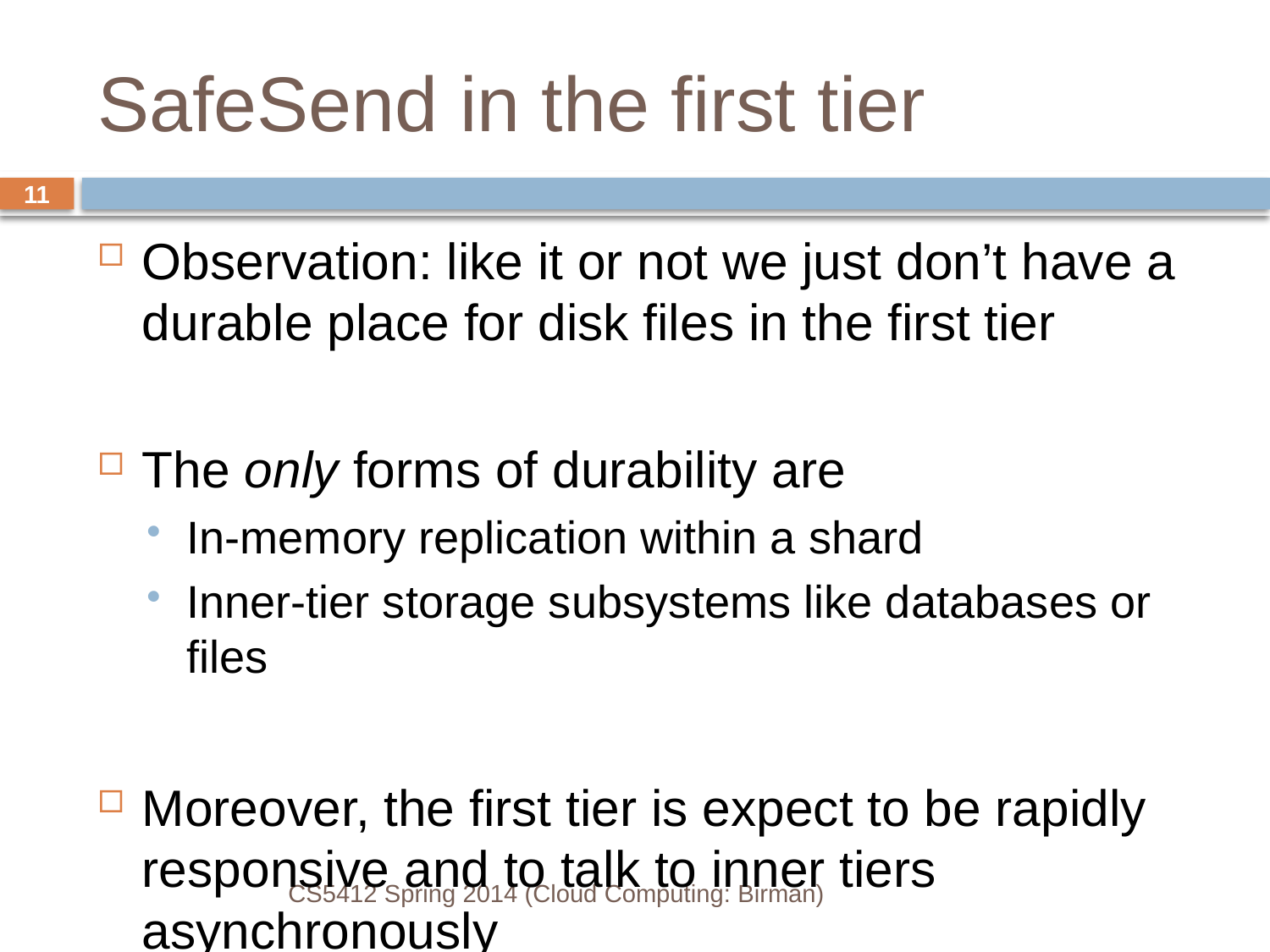

# SafeSend in the first tier
11
Observation: like it or not we just don’t have a durable place for disk files in the first tier

The only forms of durability are
In-memory replication within a shard
Inner-tier storage subsystems like databases or files

Moreover, the first tier is expect to be rapidly responsive and to talk to inner tiers asynchronously
CS5412 Spring 2014 (Cloud Computing: Birman)